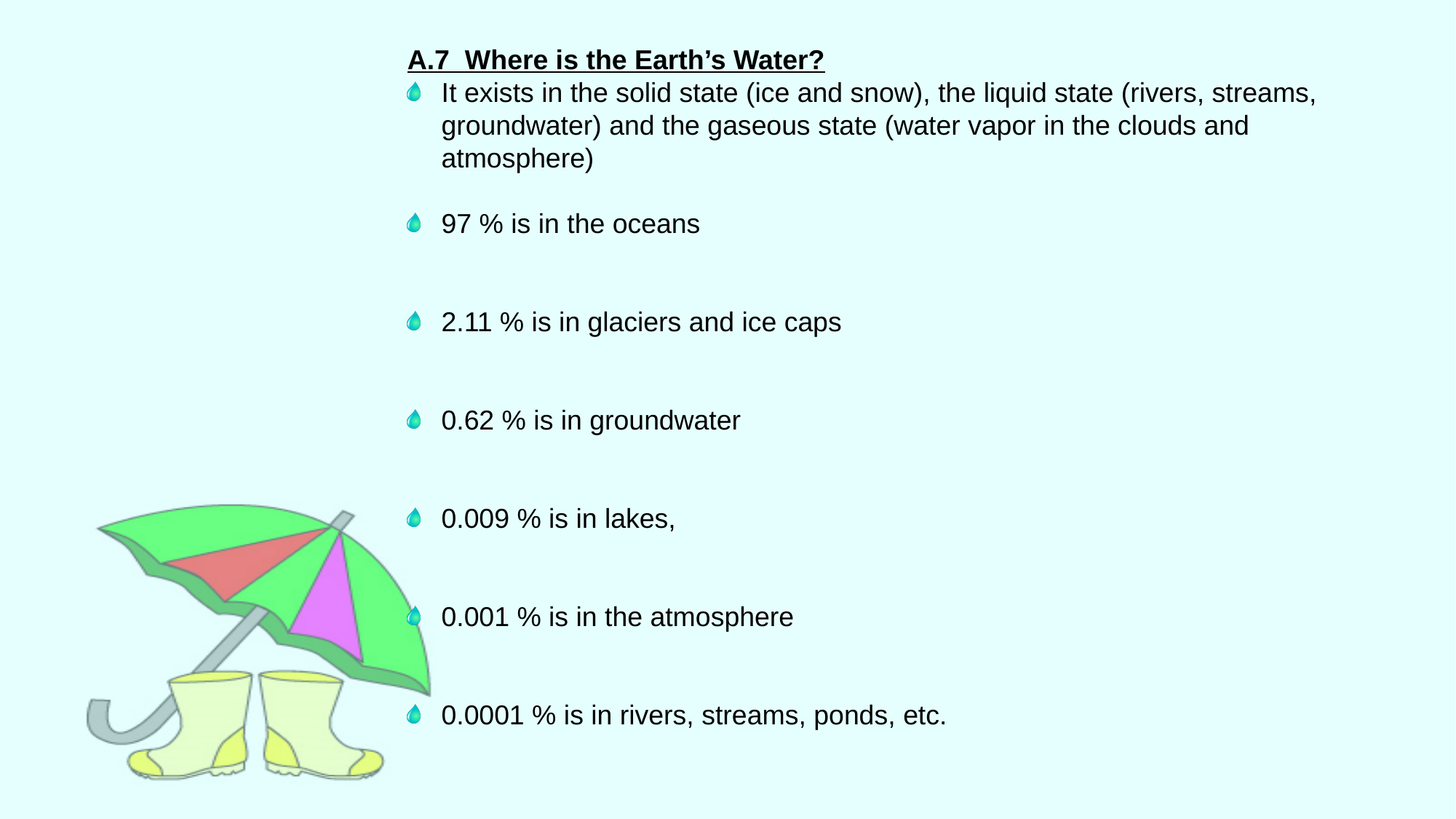

A.7  Where is the Earth’s Water?
It exists in the solid state (ice and snow), the liquid state (rivers, streams,  groundwater) and the gaseous state (water vapor in the clouds and atmosphere)

97 % is in the oceans

2.11 % is in glaciers and ice caps

0.62 % is in groundwater

0.009 % is in lakes,

0.001 % is in the atmosphere

0.0001 % is in rivers, streams, ponds, etc.